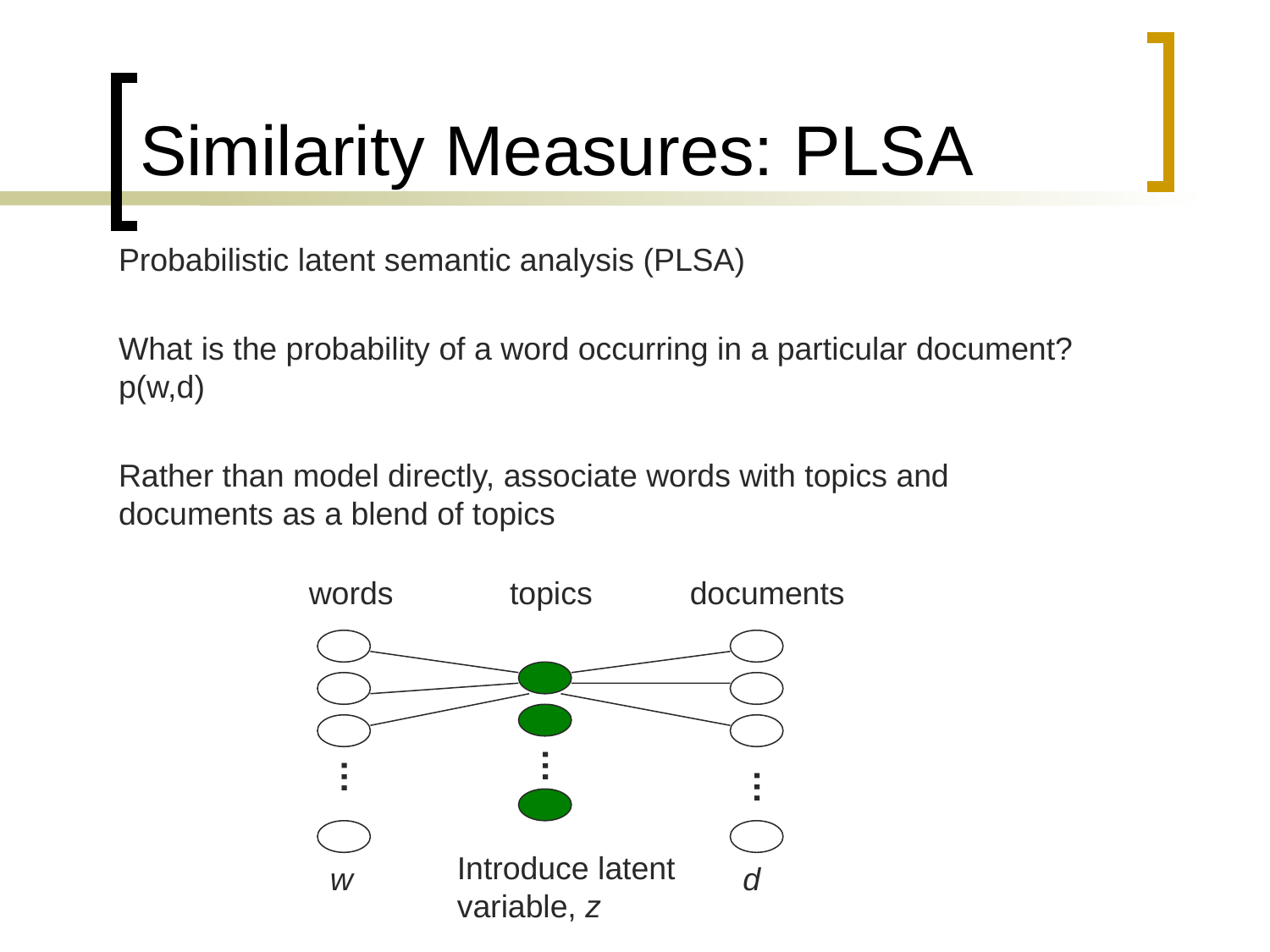

# Similarity Measures: PLSA
Probabilistic latent semantic analysis (PLSA)

What is the probability of a word occurring in a particular document?  p(w,d)

Rather than model directly, associate words with topics and documents as a blend of topics
words
topics
documents

…
…
…

Introduce latent variable, z
w
d